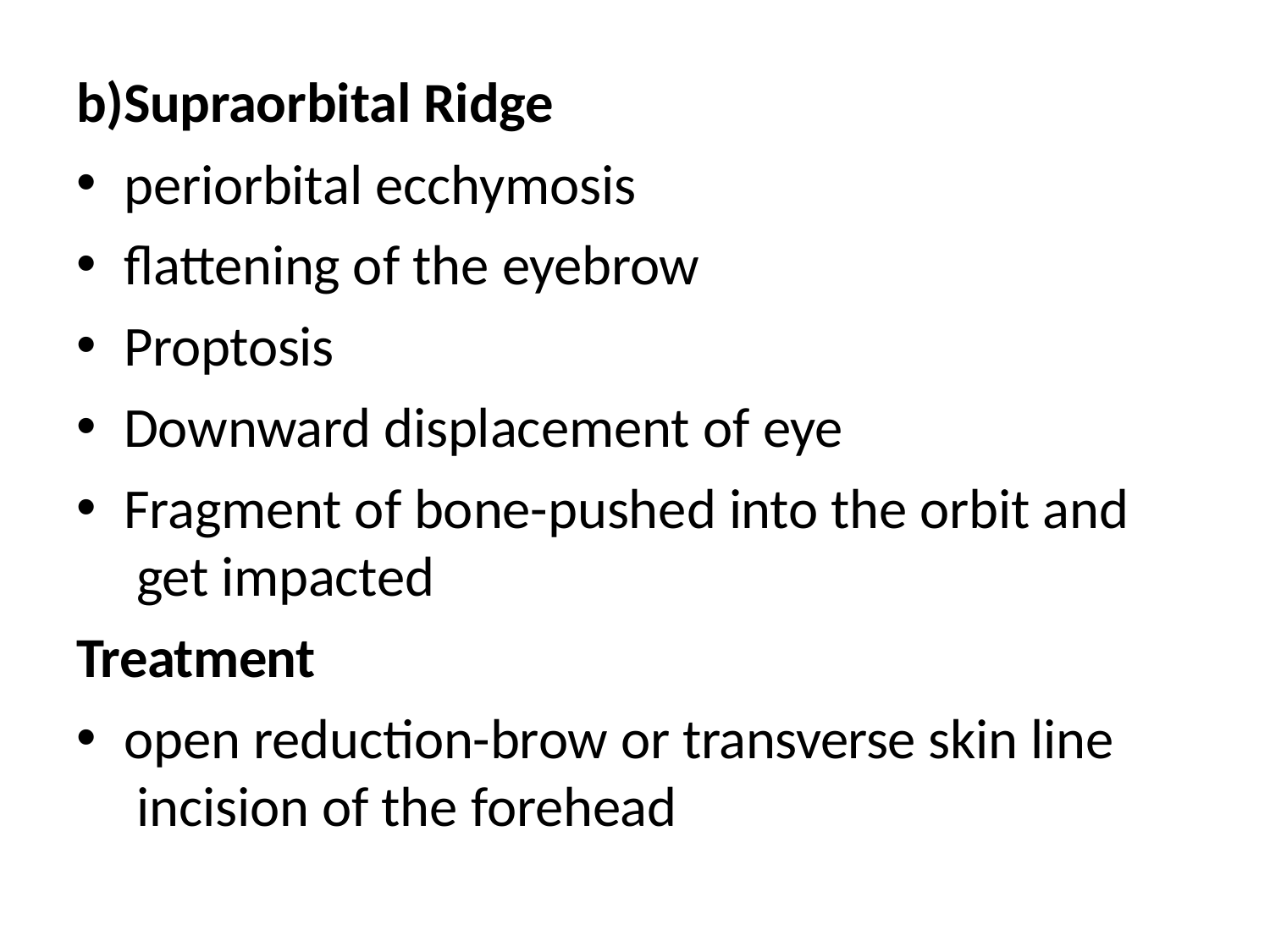

b)Supraorbital Ridge
periorbital ecchymosis
flattening of the eyebrow
Proptosis
Downward displacement of eye
Fragment of bone-pushed into the orbit and  get impacted
Treatment
open reduction-brow or transverse skin line  incision of the forehead